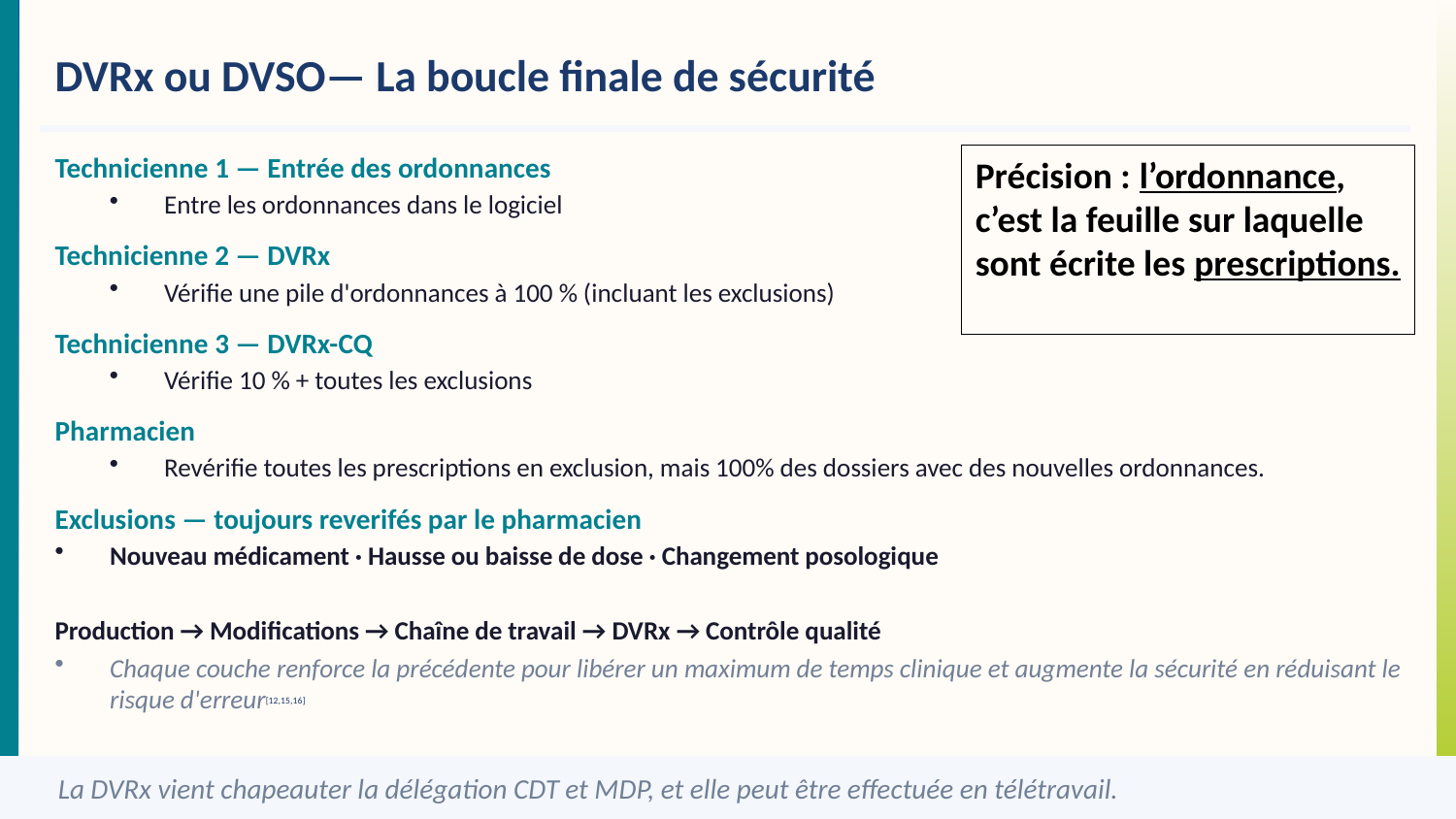

DVRx ou DVSO— La boucle finale de sécurité

Technicienne 1 — Entrée des ordonnances
Entre les ordonnances dans le logiciel
Technicienne 2 — DVRx
Vérifie une pile d'ordonnances à 100 % (incluant les exclusions)
Technicienne 3 — DVRx-CQ
Vérifie 10 % + toutes les exclusions
Pharmacien
Revérifie toutes les prescriptions en exclusion, mais 100% des dossiers avec des nouvelles ordonnances.
Exclusions — toujours reverifés par le pharmacien
Nouveau médicament · Hausse ou baisse de dose · Changement posologique

Production → Modifications → Chaîne de travail → DVRx → Contrôle qualité
Chaque couche renforce la précédente pour libérer un maximum de temps clinique et augmente la sécurité en réduisant le risque d'erreur[12,15,16]

Précision : l’ordonnance, c’est la feuille sur laquelle sont écrite les prescriptions.

La DVRx vient chapeauter la délégation CDT et MDP, et elle peut être effectuée en télétravail.